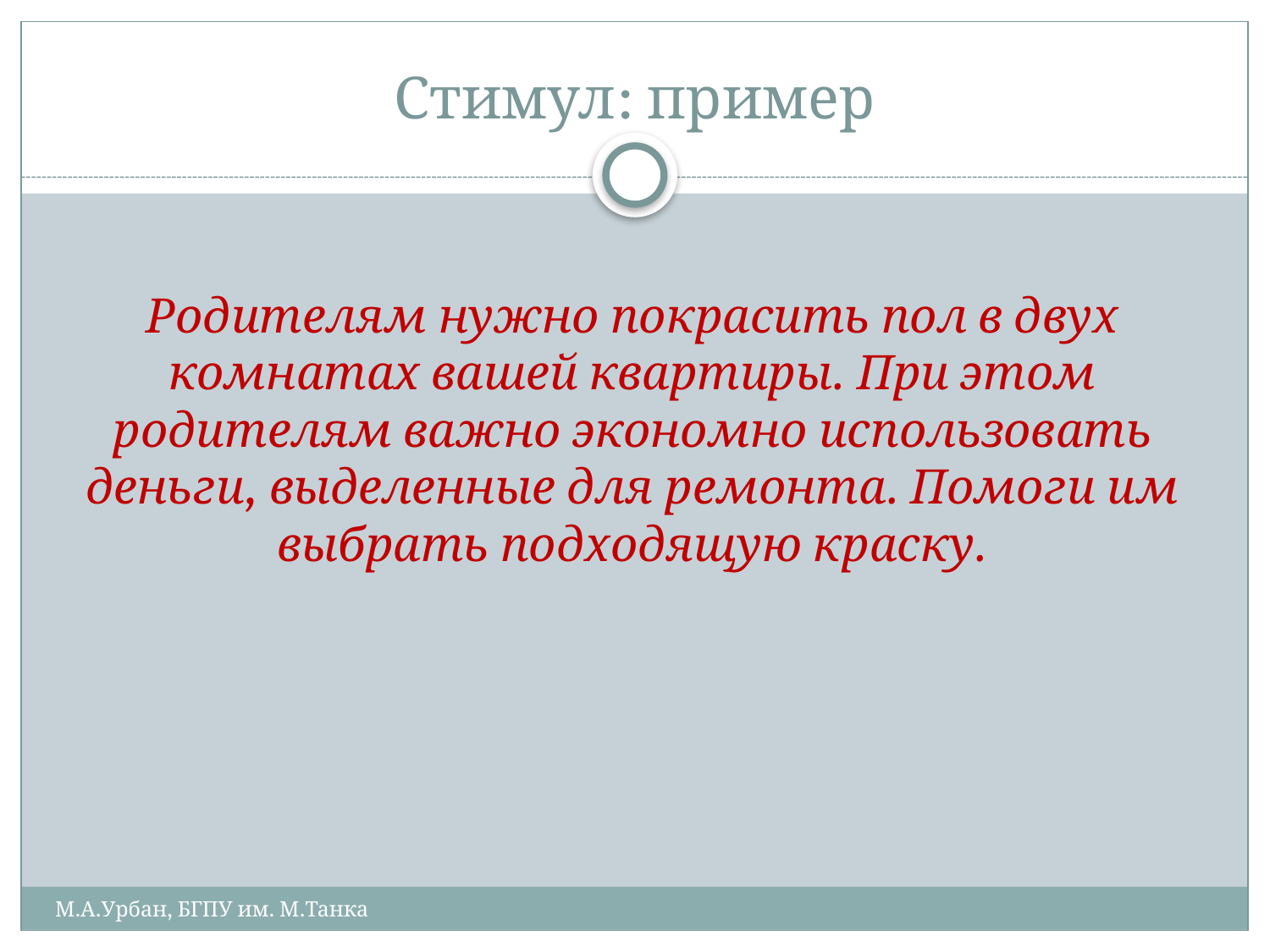

# Стимул: пример

Родителям нужно покрасить пол в двух комнатах вашей квартиры. При этом родителям важно экономно использовать деньги, выделенные для ремонта. Помоги им выбрать подходящую краску.

М.А.Урбан, БГПУ им. М.Танка